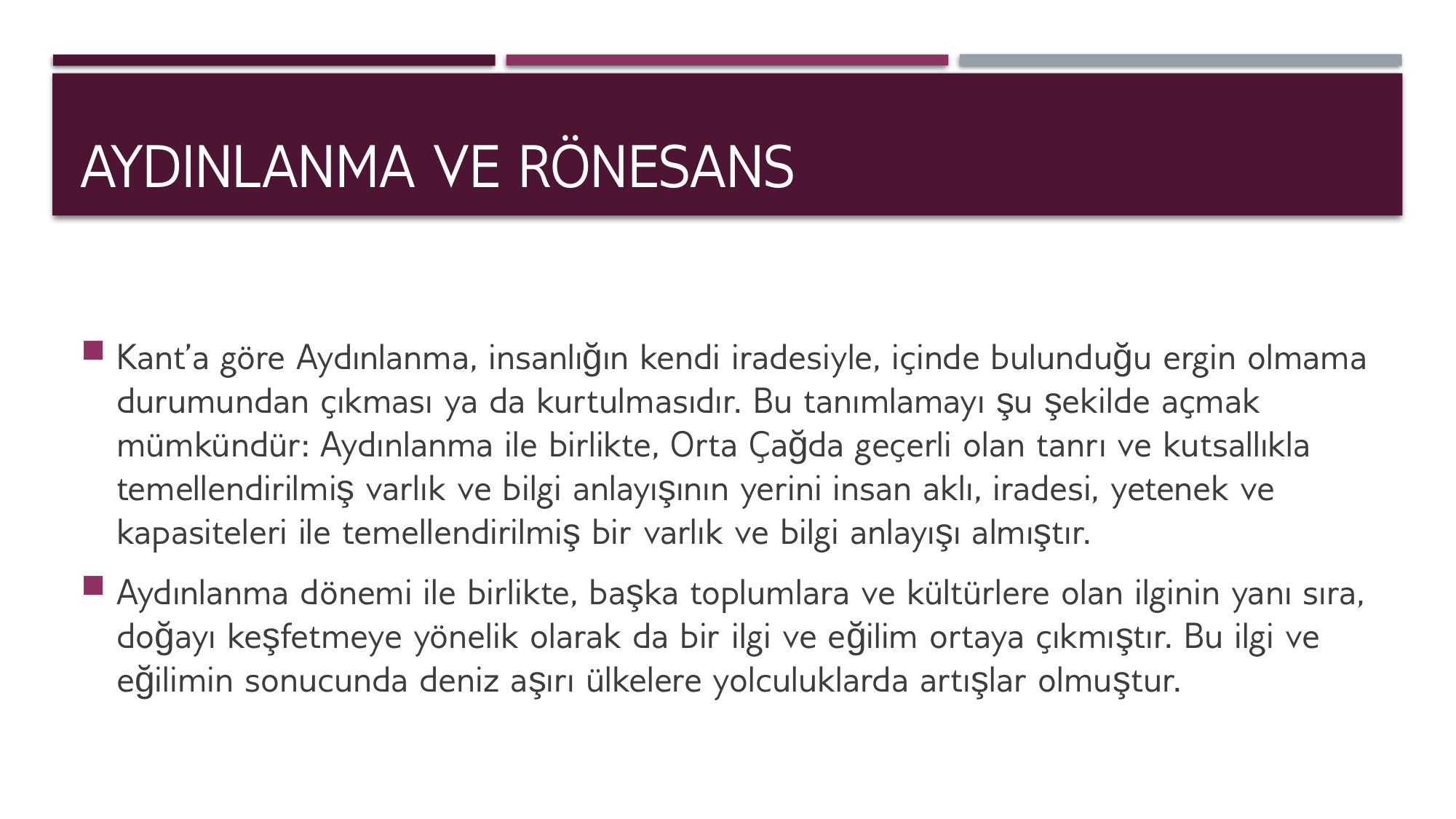

# AYDINLANMA VE RÖNESANS
Kant’a göre Aydınlanma, insanlığın kendi iradesiyle, içinde bulunduğu ergin olmama durumundan çıkması ya da kurtulmasıdır. Bu tanımlamayı şu şekilde açmak mümkündür: Aydınlanma ile birlikte, Orta Çağda geçerli olan tanrı ve kutsallıkla temellendirilmiş varlık ve bilgi anlayışının yerini insan aklı, iradesi, yetenek ve kapasiteleri ile temellendirilmiş bir varlık ve bilgi anlayışı almıştır.
Aydınlanma dönemi ile birlikte, başka toplumlara ve kültürlere olan ilginin yanı sıra, doğayı keşfetmeye yönelik olarak da bir ilgi ve eğilim ortaya çıkmıştır. Bu ilgi ve eğilimin sonucunda deniz aşırı ülkelere yolculuklarda artışlar olmuştur.